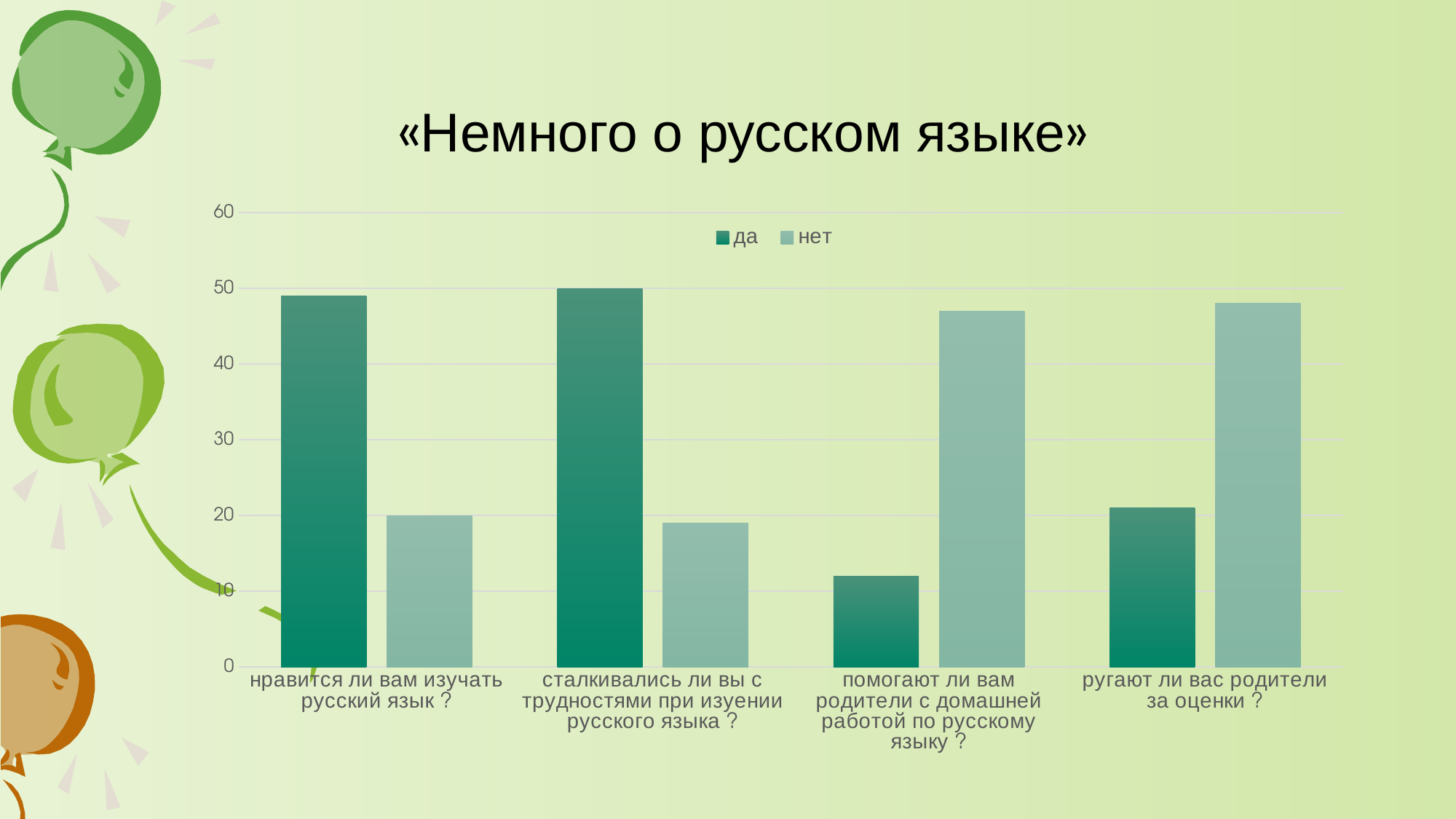

# «Немного о русском языке»

### Chart

| Category | да | нет |
|---|---|---|
| нравится ли вам изучать русский язык ? | 49.0 | 20.0 |
| сталкивались ли вы с трудностями при изуении русского языка ? | 50.0 | 19.0 |
| помогают ли вам родители с домашней работой по русскому языку ? | 12.0 | 47.0 |
| ругают ли вас родители за оценки ? | 21.0 | 48.0 |